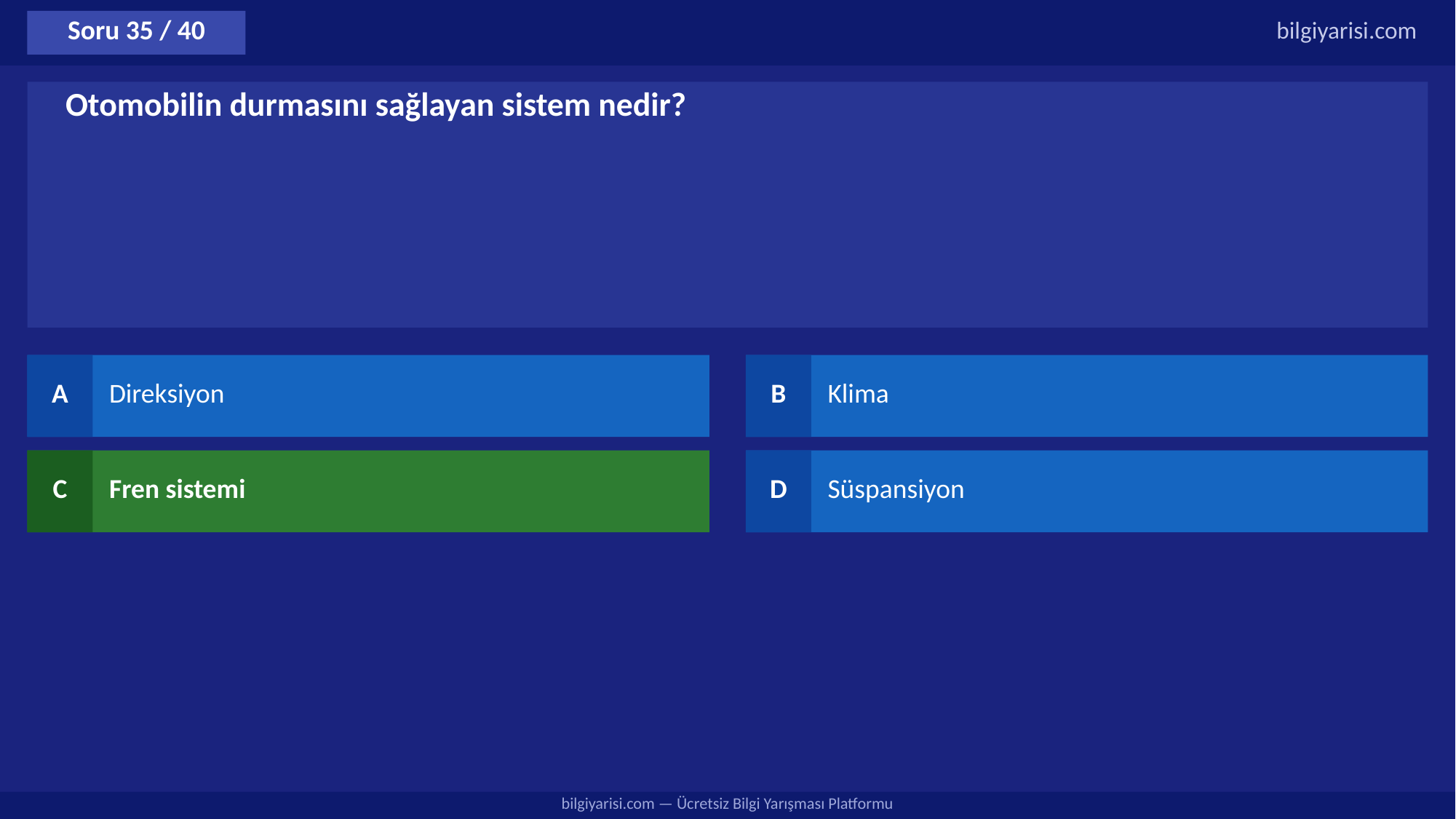

Soru 35 / 40
bilgiyarisi.com

Otomobilin durmasını sağlayan sistem nedir?

A
Direksiyon

B
Klima

C
Fren sistemi

D
Süspansiyon
bilgiyarisi.com — Ücretsiz Bilgi Yarışması Platformu